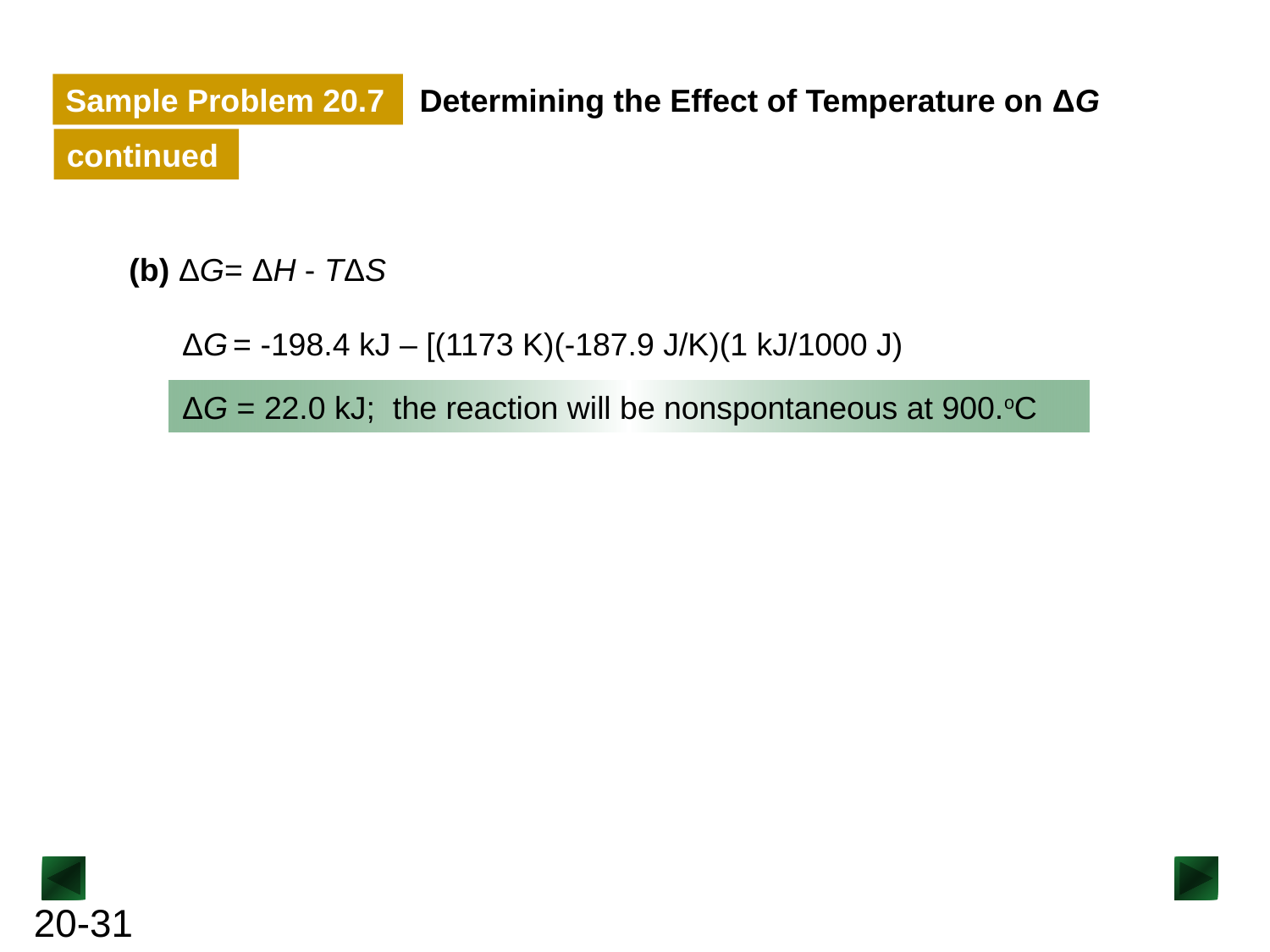

Sample Problem 20.7
Determining the Effect of Temperature on ΔG
continued
(b) ΔG= ΔH - TΔS
ΔG = -198.4 kJ – [(1173 K)(-187.9 J/K)(1 kJ/1000 J)
ΔG = 22.0 kJ;  the reaction will be nonspontaneous at 900.oC